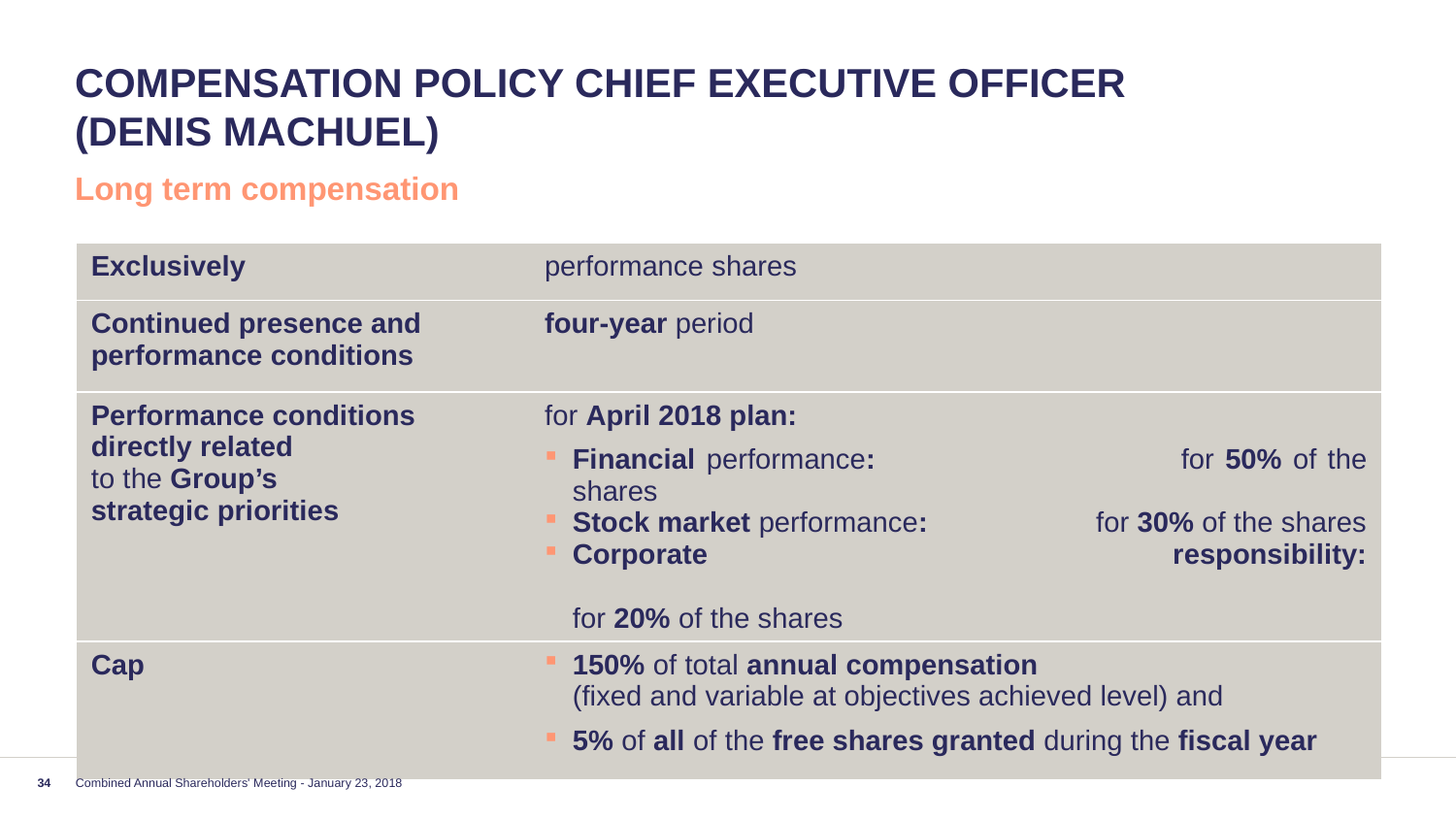

# Compensation policy Chief Executive Officer (Denis Machuel)
Long term compensation
| Exclusively | performance shares |
| --- | --- |
| Continued presence and performance conditions | four-year period |
| Performance conditions directly related to the Group’s strategic priorities | for April 2018 plan: Financial performance: for 50% of the shares Stock market performance: for 30% of the shares Corporate responsibility: for 20% of the shares |
| Cap | 150% of total annual compensation (fixed and variable at objectives achieved level) and 5% of all of the free shares granted during the fiscal year |
34
Combined Annual Shareholders' Meeting - January 23, 2018